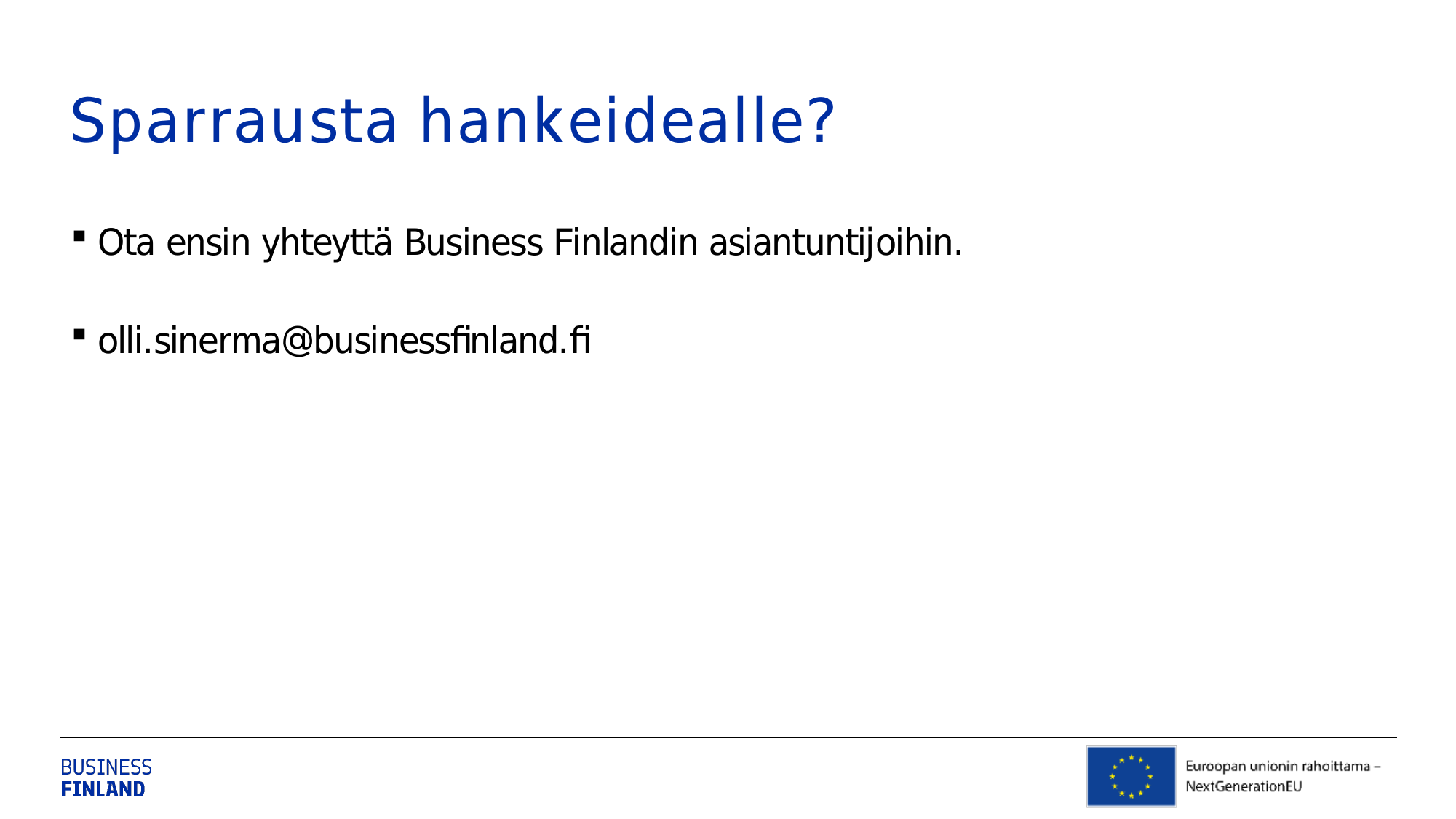

# Sparrausta hankeidealle?
Ota ensin yhteyttä Business Finlandin asiantuntijoihin.
olli.sinerma@businessfinland.fi